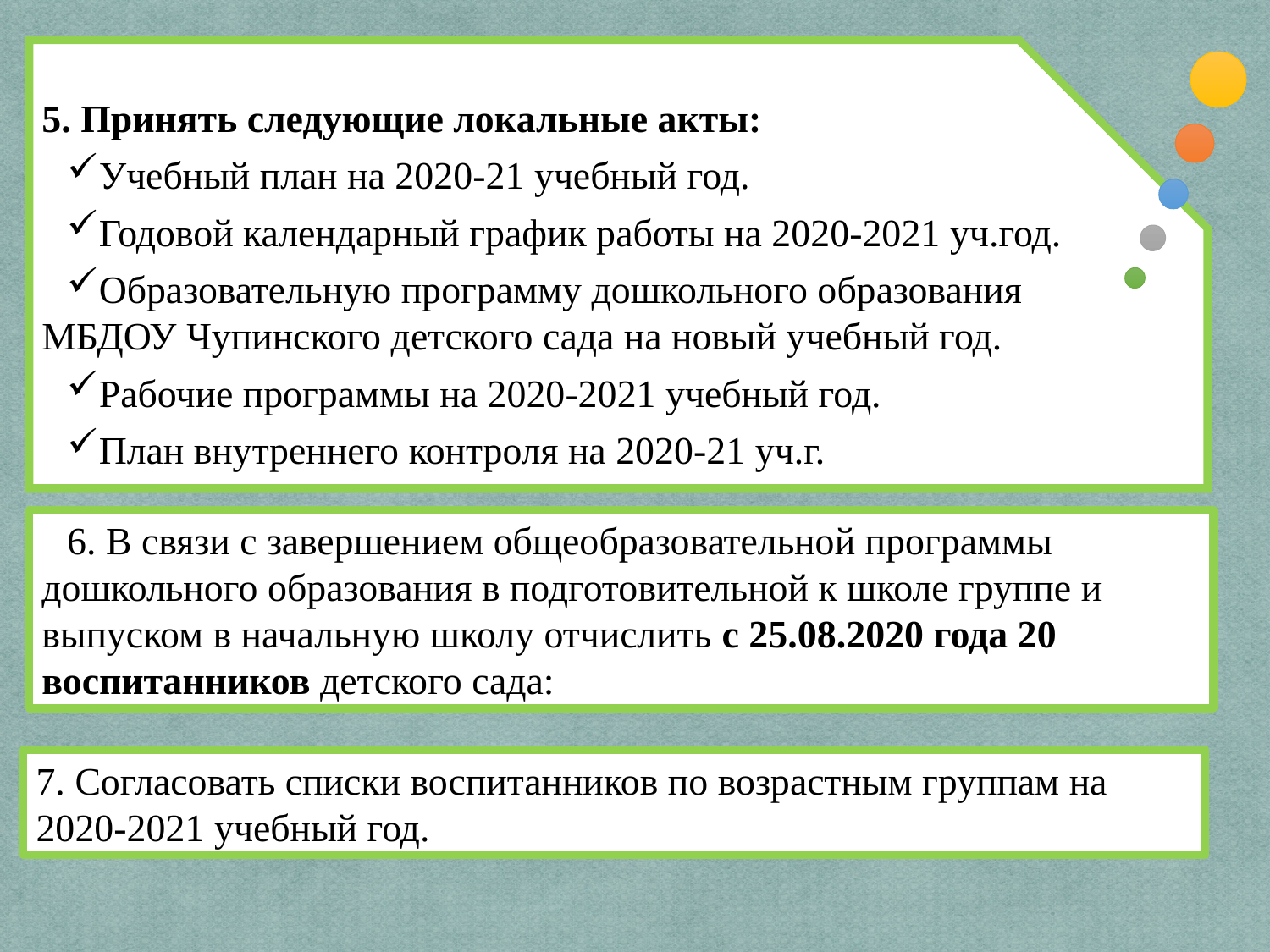

5. Принять следующие локальные акты:
Учебный план на 2020-21 учебный год.
Годовой календарный график работы на 2020-2021 уч.год.
Образовательную программу дошкольного образования МБДОУ Чупинского детского сада на новый учебный год.
Рабочие программы на 2020-2021 учебный год.
План внутреннего контроля на 2020-21 уч.г.

6. В связи с завершением общеобразовательной программы дошкольного образования в подготовительной к школе группе и выпуском в начальную школу отчислить с 25.08.2020 года 20 воспитанников детского сада:
7. Согласовать списки воспитанников по возрастным группам на 2020-2021 учебный год.